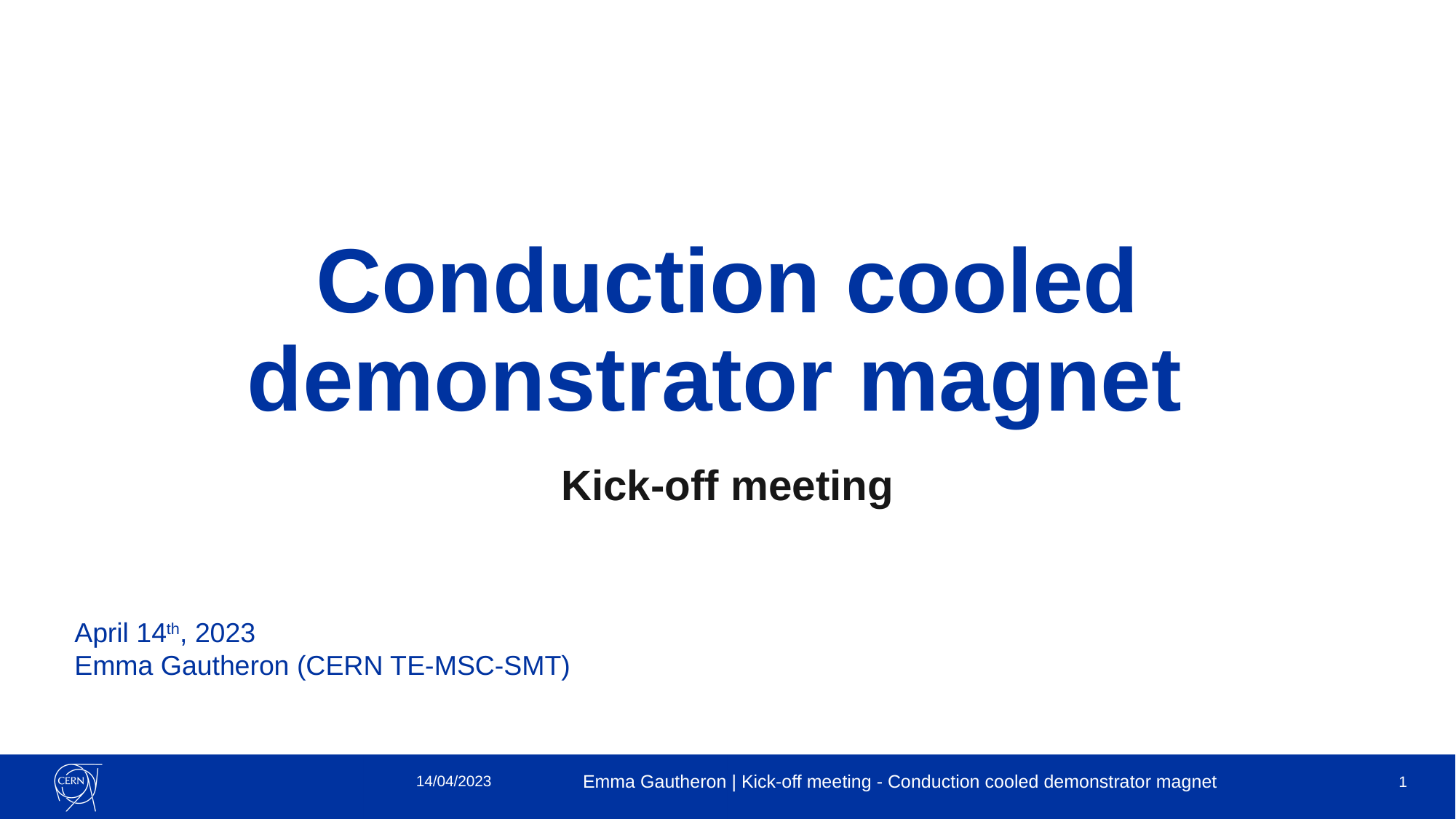

# Conduction cooled demonstrator magnet
 Kick-off meeting
April 14th, 2023
Emma Gautheron (CERN TE-MSC-SMT)
14/04/2023
Emma Gautheron | Kick-off meeting - Conduction cooled demonstrator magnet
1